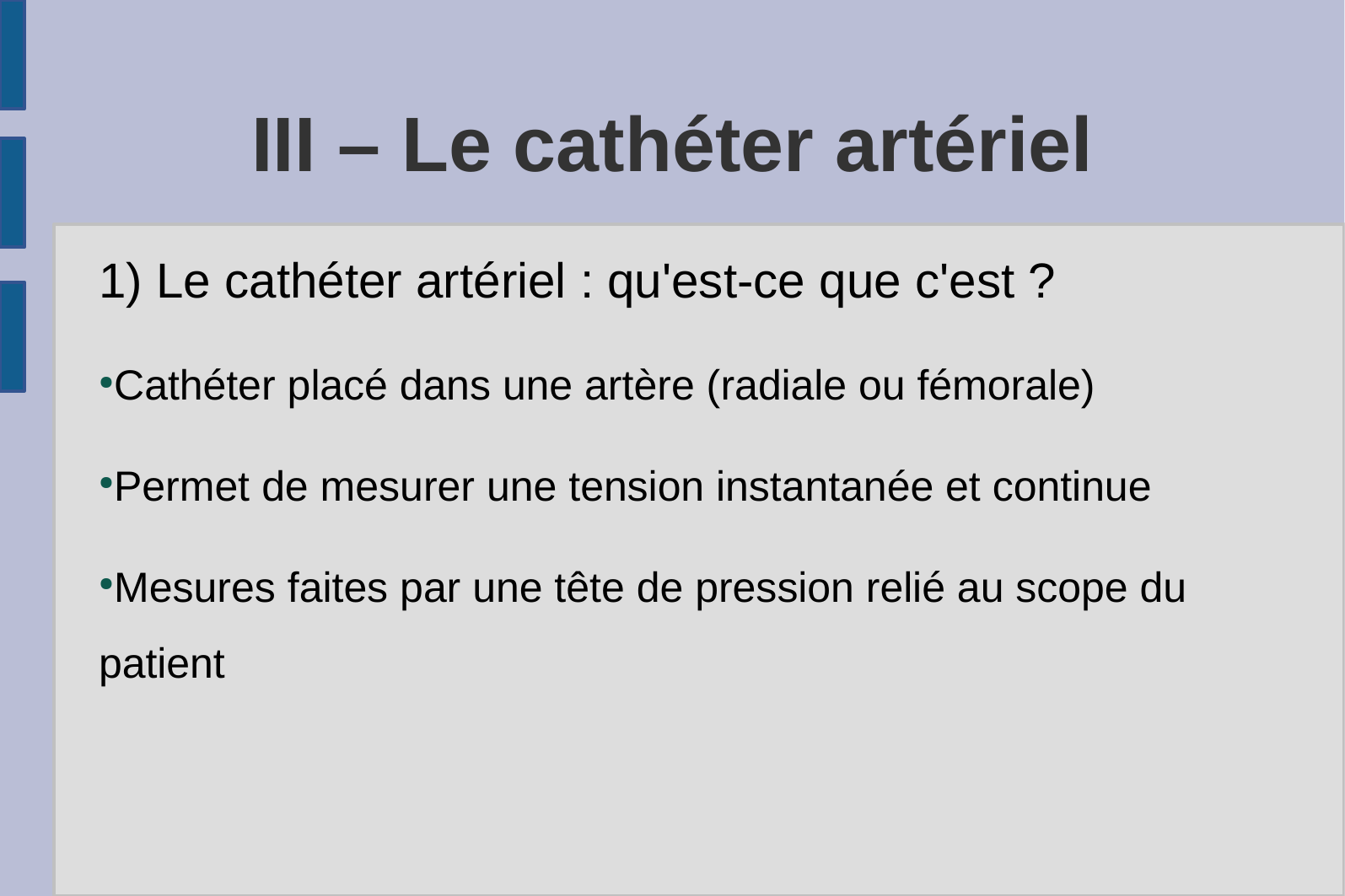

III – Le cathéter artériel
1) Le cathéter artériel : qu'est-ce que c'est ?
Cathéter placé dans une artère (radiale ou fémorale)
Permet de mesurer une tension instantanée et continue
Mesures faites par une tête de pression relié au scope du patient